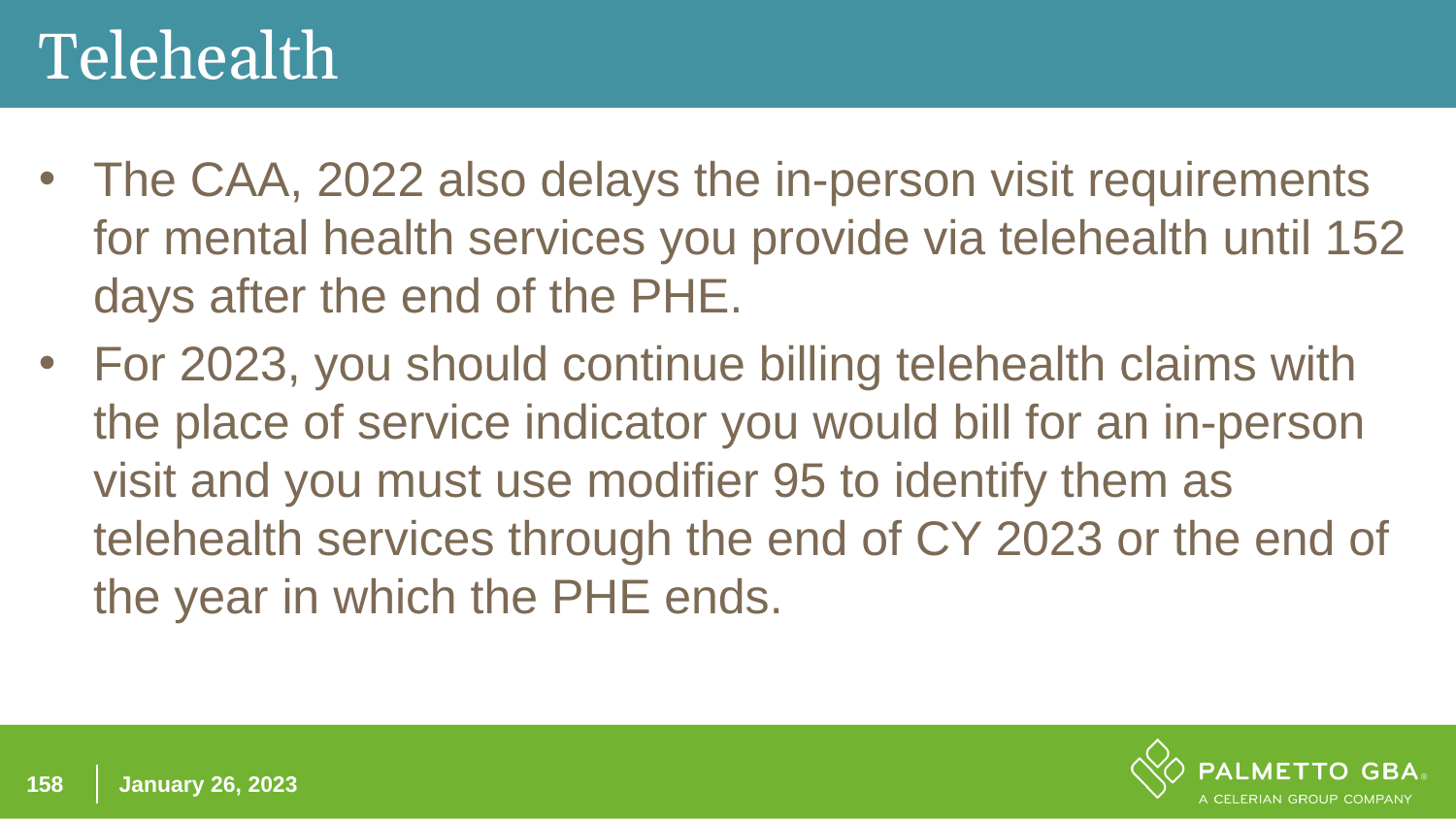

Telehealth
The CAA, 2022 also delays the in-person visit requirements for mental health services you provide via telehealth until 152 days after the end of the PHE.
For 2023, you should continue billing telehealth claims with the place of service indicator you would bill for an in-person visit and you must use modifier 95 to identify them as telehealth services through the end of CY 2023 or the end of the year in which the PHE ends.